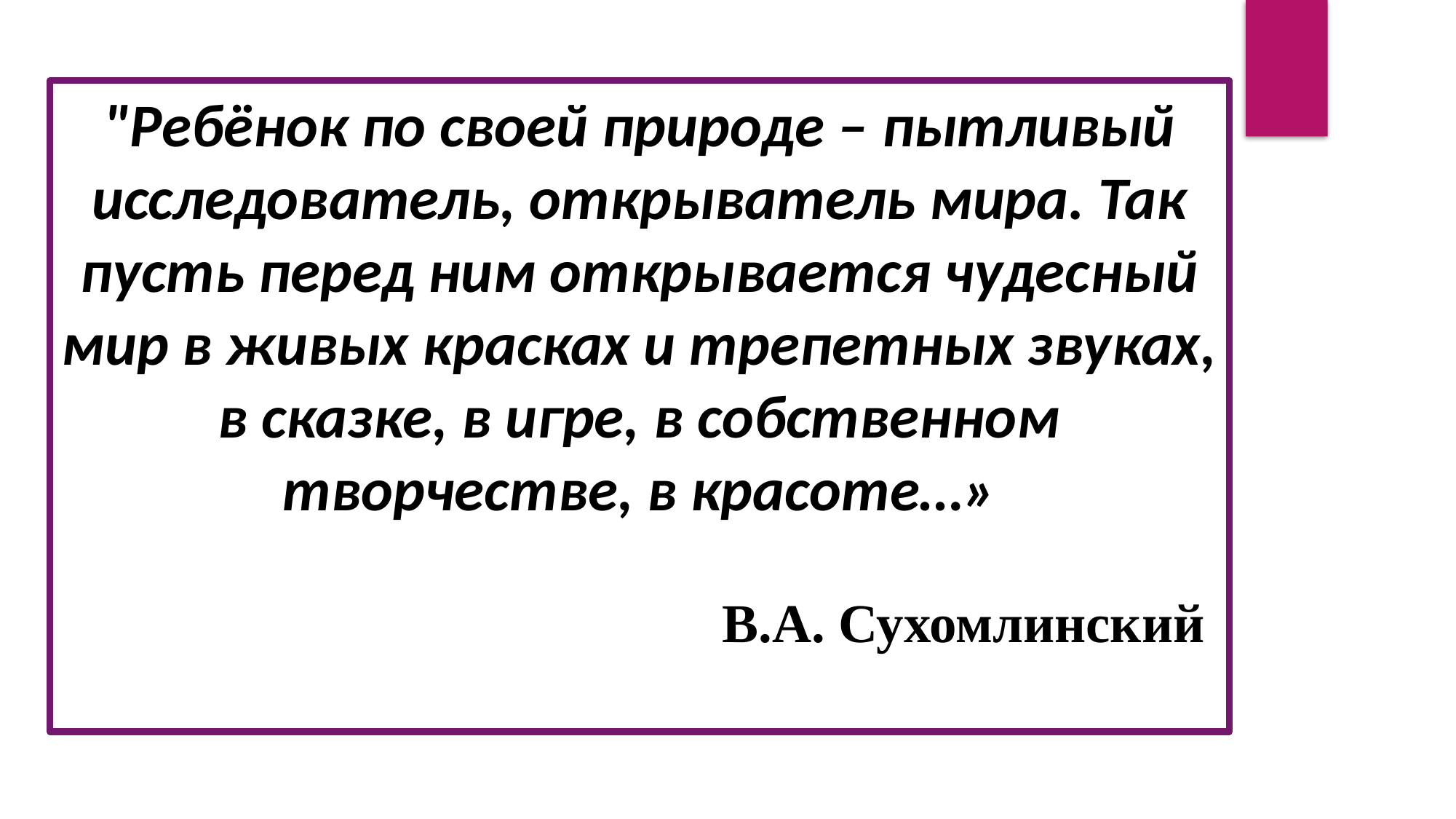

"Ребёнок по своей природе – пытливый исследователь, открыватель мира. Так пусть перед ним открывается чудесный мир в живых красках и трепетных звуках, в сказке, в игре, в собственном творчестве, в красоте…»

В.А. Сухомлинский